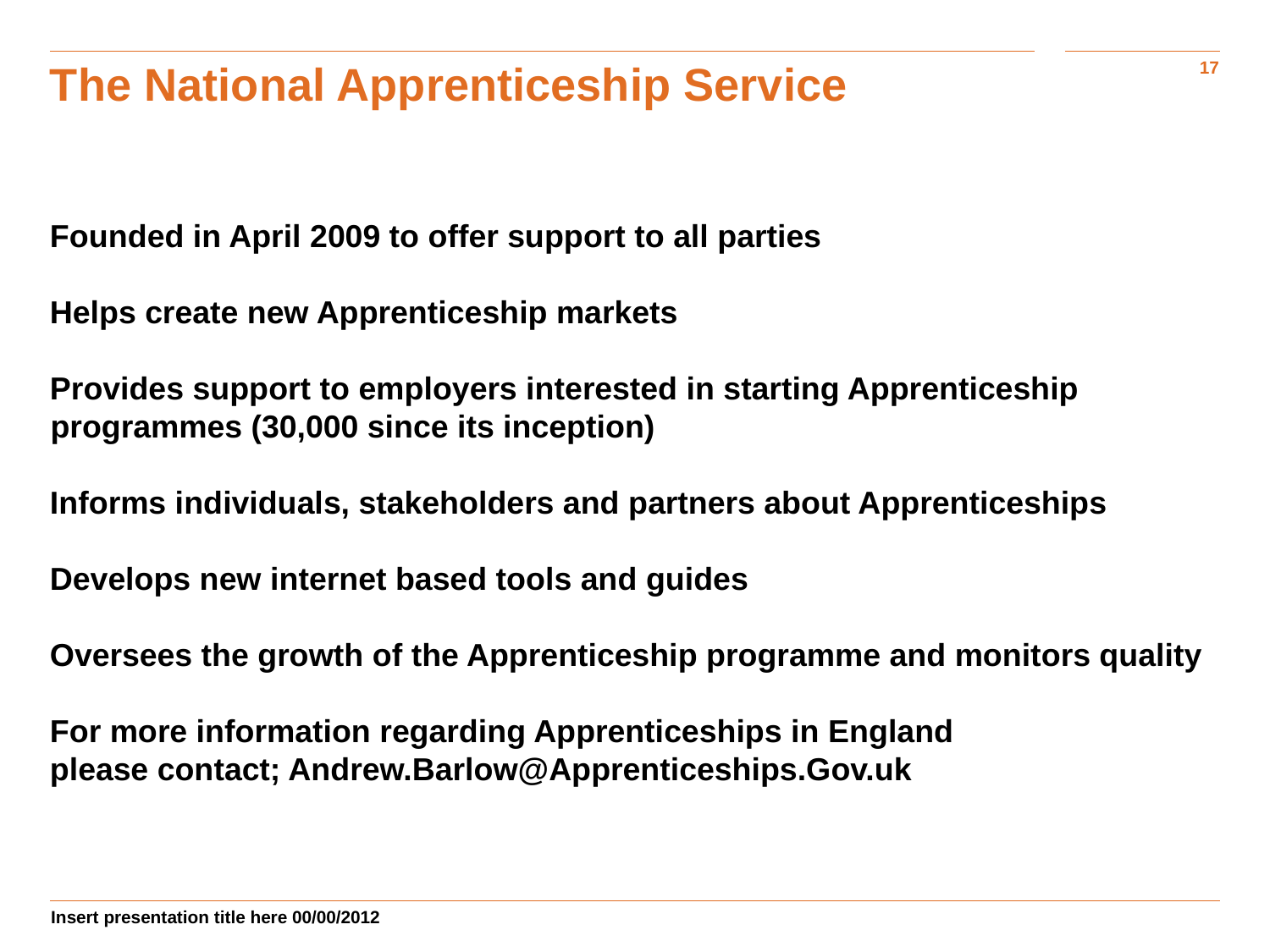

The National Apprenticeship Service
Founded in April 2009 to offer support to all parties

Helps create new Apprenticeship markets

Provides support to employers interested in starting Apprenticeship programmes (30,000 since its inception)

Informs individuals, stakeholders and partners about Apprenticeships

Develops new internet based tools and guides pprenticeships.org.uk

Oversees the growth of the Apprenticeship programme and monitors quality

For more information regarding Apprenticeships in England
please contact; Andrew.Barlow@Apprenticeships.Gov.uk